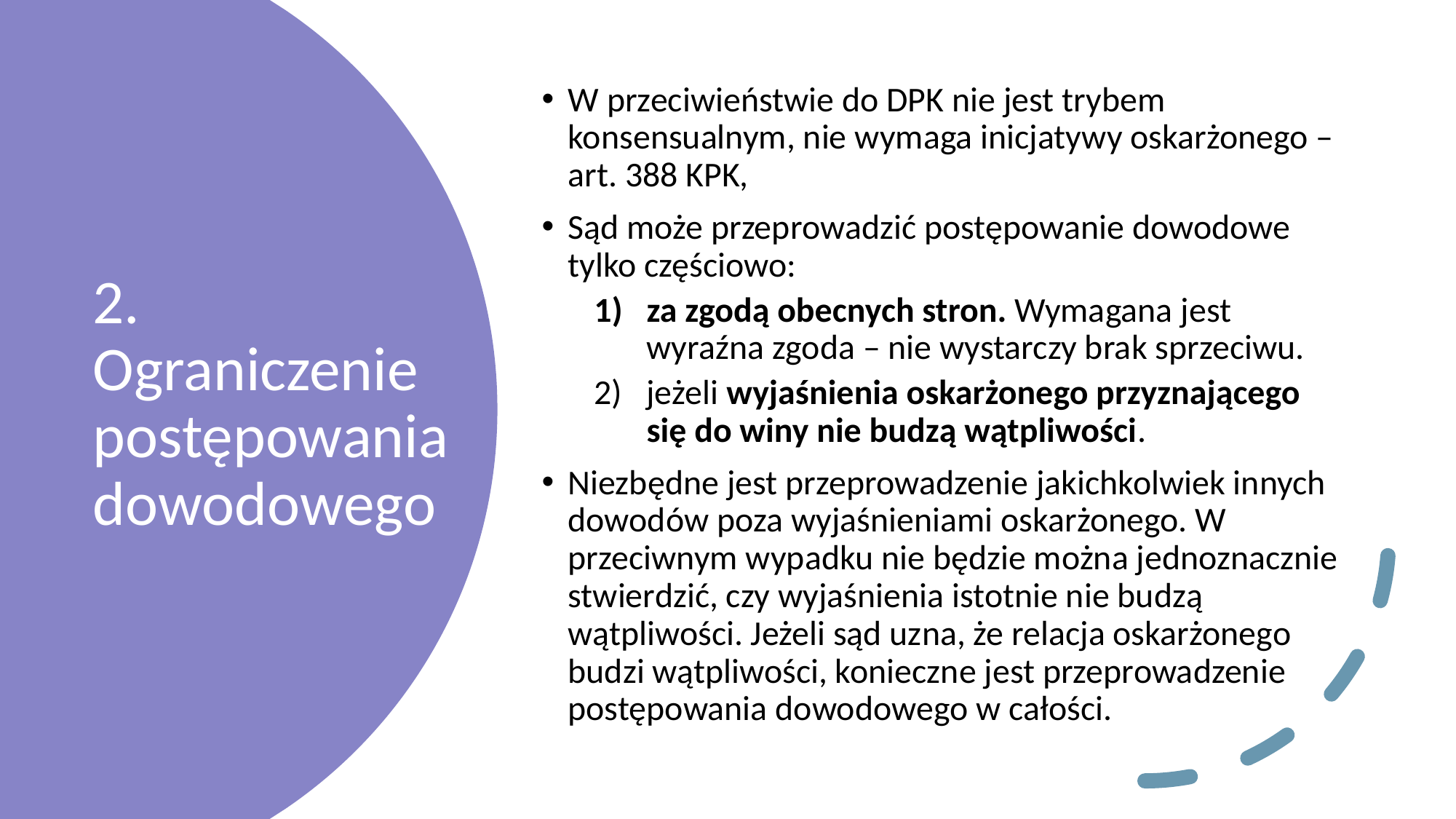

W przeciwieństwie do DPK nie jest trybem konsensualnym, nie wymaga inicjatywy oskarżonego – art. 388 KPK,
Sąd może przeprowadzić postępowanie dowodowe tylko częściowo:
za zgodą obecnych stron. Wymagana jest  wyraźna zgoda – nie wystarczy brak sprzeciwu.
jeżeli wyjaśnienia oskarżonego przyznającego się do winy nie budzą wątpliwości.
Niezbędne jest przeprowadzenie jakichkolwiek innych dowodów poza wyjaśnieniami oskarżonego. W przeciwnym wypadku nie będzie można jednoznacznie stwierdzić, czy wyjaśnienia istotnie nie budzą wątpliwości. Jeżeli sąd uzna, że relacja oskarżonego budzi wątpliwości, konieczne jest przeprowadzenie postępowania dowodowego w całości.

# 2. Ograniczenie postępowania dowodowego